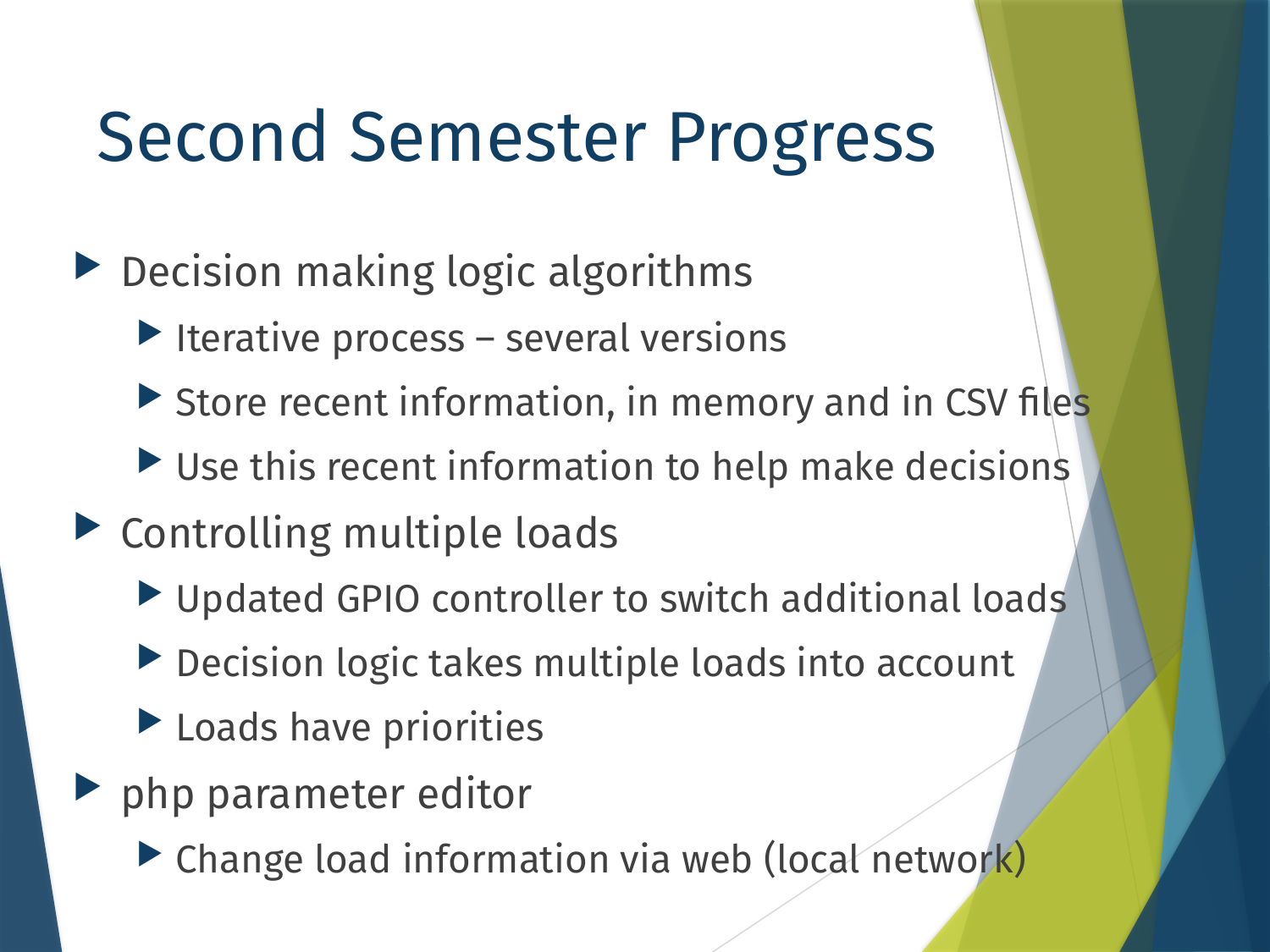

# Second Semester Progress
Decision making logic algorithms
Iterative process – several versions
Store recent information, in memory and in CSV files
Use this recent information to help make decisions
Controlling multiple loads
Updated GPIO controller to switch additional loads
Decision logic takes multiple loads into account
Loads have priorities
php parameter editor
Change load information via web (local network)